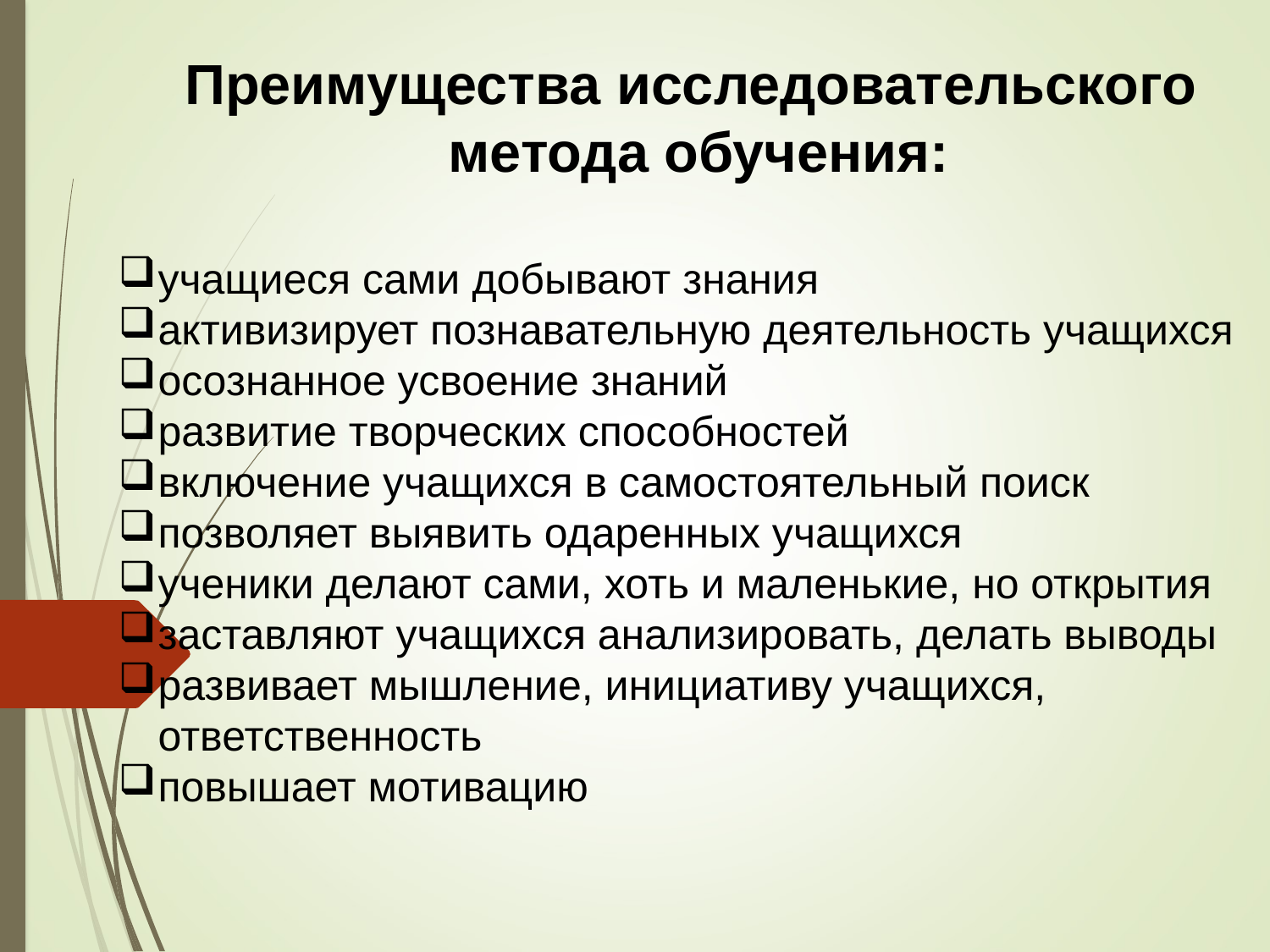

Преимущества исследовательского
метода обучения:

учащиеся сами добывают знания
активизирует познавательную деятельность учащихся
осознанное усвоение знаний
развитие творческих способностей
включение учащихся в самостоятельный поиск
позволяет выявить одаренных учащихся
ученики делают сами, хоть и маленькие, но открытия
заставляют учащихся анализировать, делать выводы
развивает мышление, инициативу учащихся, ответственность
повышает мотивацию

#